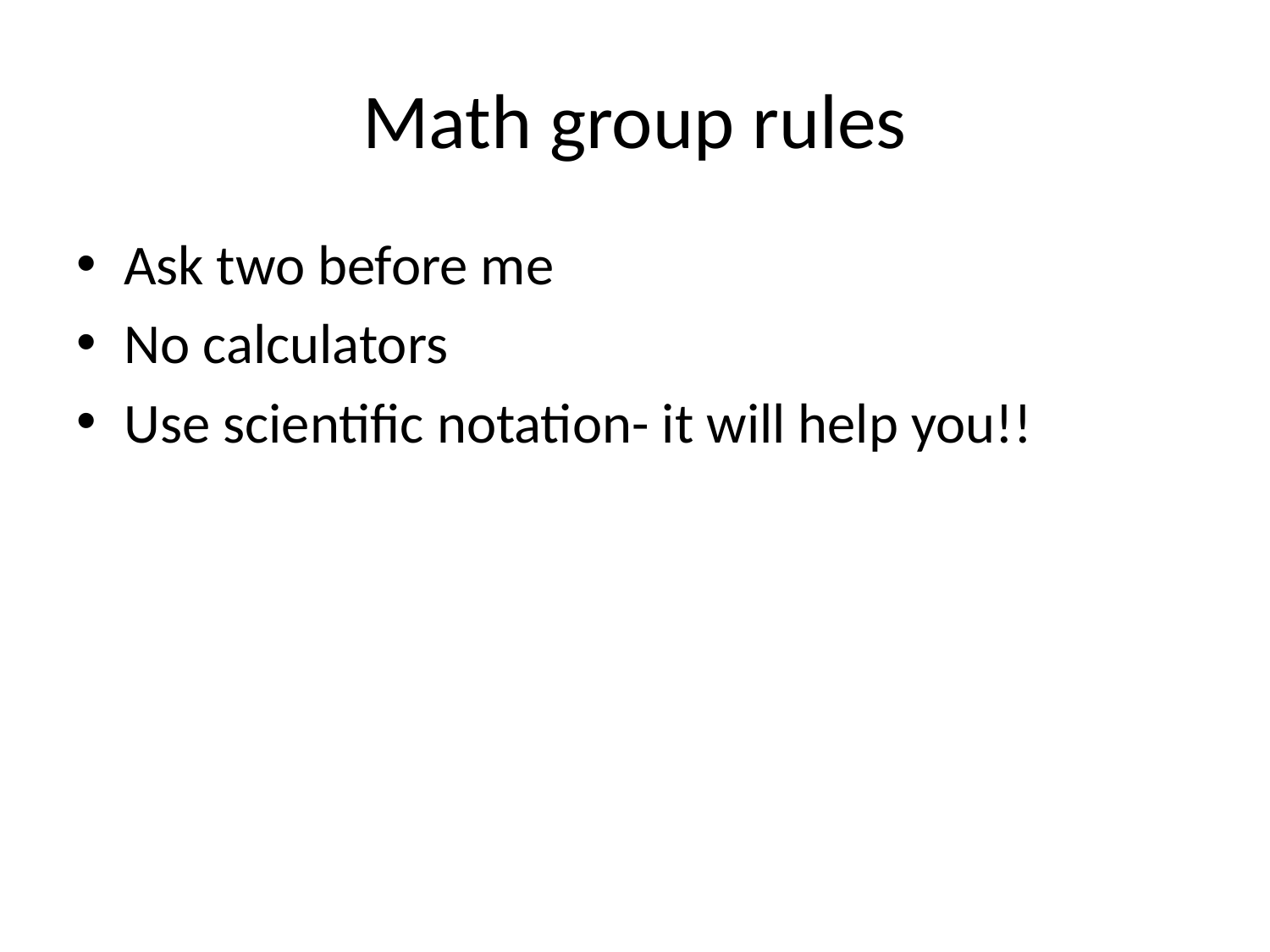

# Math group rules
Ask two before me
No calculators
Use scientific notation- it will help you!!